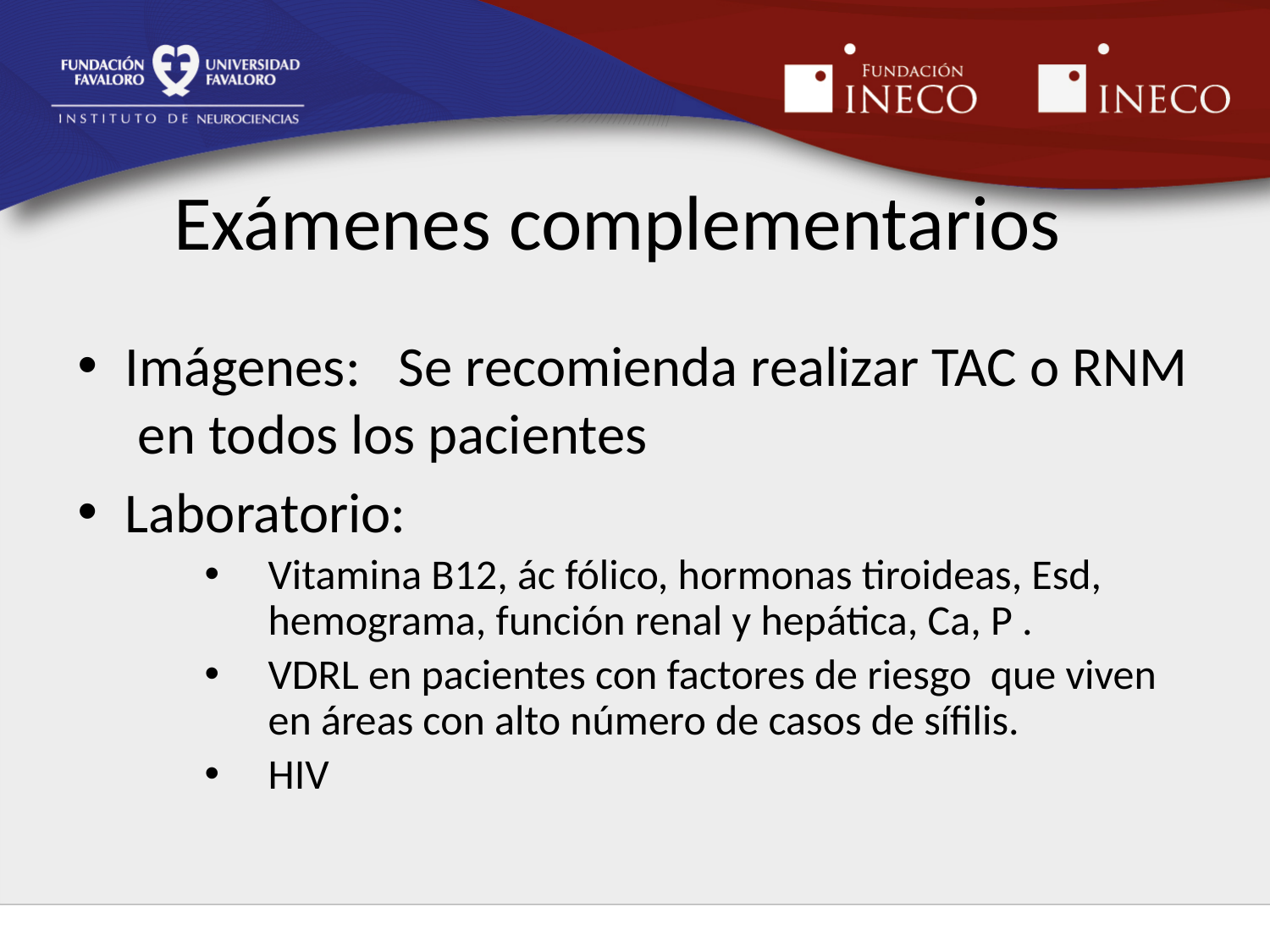

# Exámenes complementarios
Imágenes:   Se recomienda realizar TAC o RNM  en todos los pacientes
Laboratorio:
Vitamina B12, ác fólico, hormonas tiroideas, Esd, hemograma, función renal y hepática, Ca, P .
VDRL en pacientes con factores de riesgo  que viven en áreas con alto número de casos de sífilis.
HIV